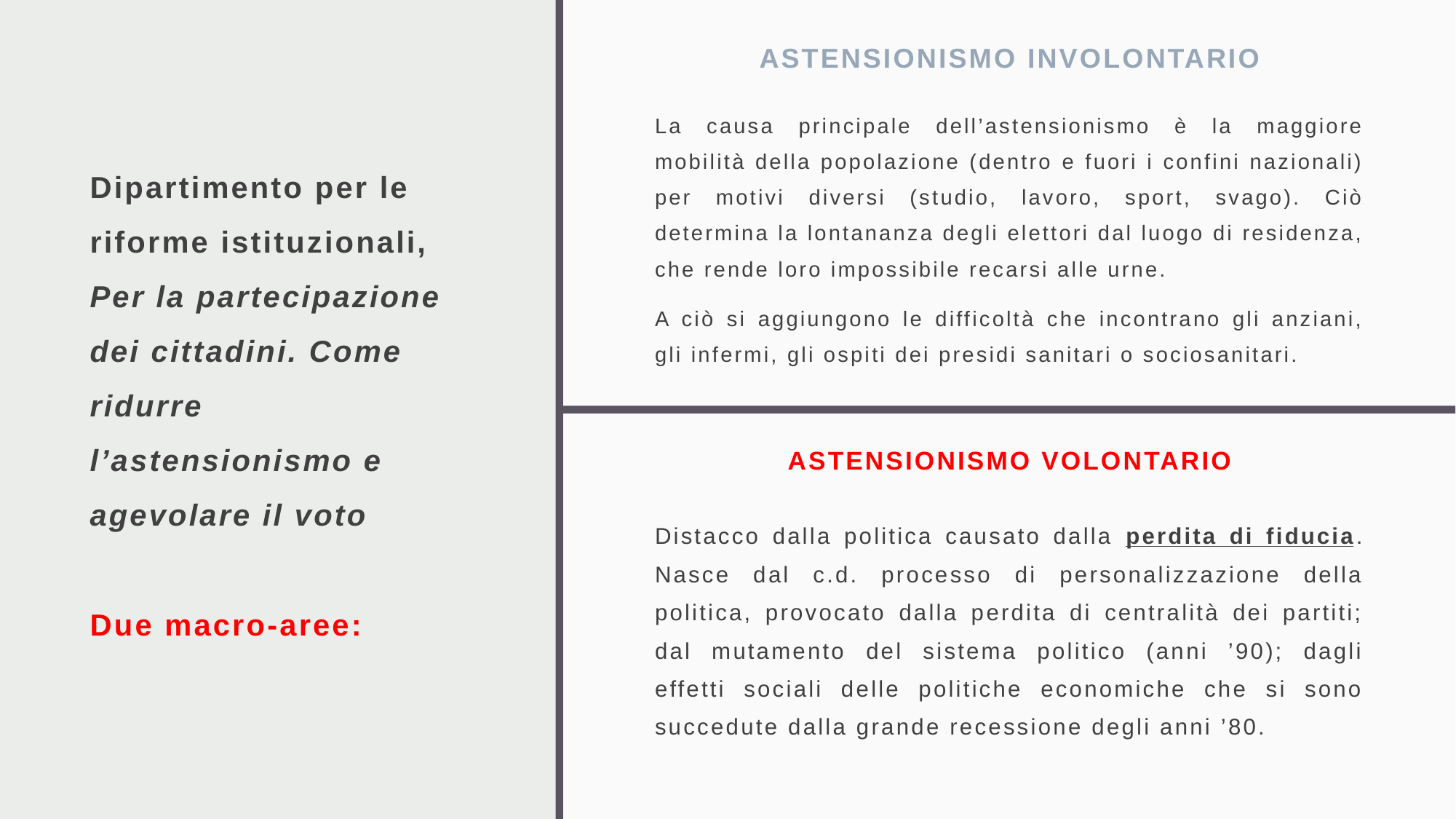

Astensionismo involontario
# Dipartimento per le riforme istituzionali, Per la partecipazione dei cittadini. Come ridurre l’astensionismo e agevolare il voto Due macro-aree:
La causa principale dell’astensionismo è la maggiore mobilità della popolazione (dentro e fuori i confini nazionali) per motivi diversi (studio, lavoro, sport, svago). Ciò determina la lontananza degli elettori dal luogo di residenza, che rende loro impossibile recarsi alle urne.
A ciò si aggiungono le difficoltà che incontrano gli anziani, gli infermi, gli ospiti dei presidi sanitari o sociosanitari.
Astensionismo volontario
Distacco dalla politica causato dalla perdita di fiducia. Nasce dal c.d. processo di personalizzazione della politica, provocato dalla perdita di centralità dei partiti; dal mutamento del sistema politico (anni ’90); dagli effetti sociali delle politiche economiche che si sono succedute dalla grande recessione degli anni ’80.